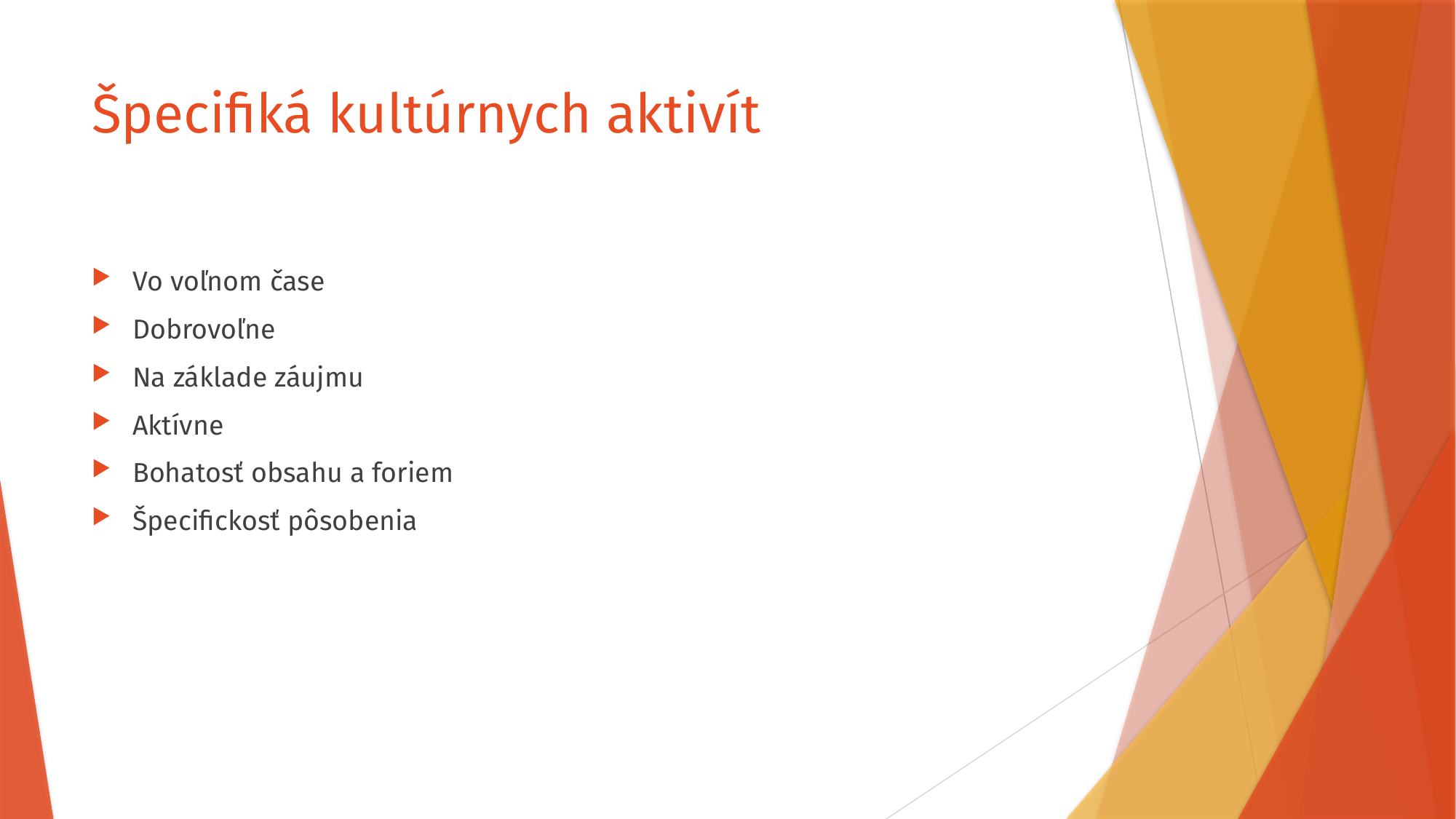

# Špecifiká kultúrnych aktivít
Vo voľnom čase
Dobrovoľne
Na základe záujmu
Aktívne
Bohatosť obsahu a foriem
Špecifickosť pôsobenia